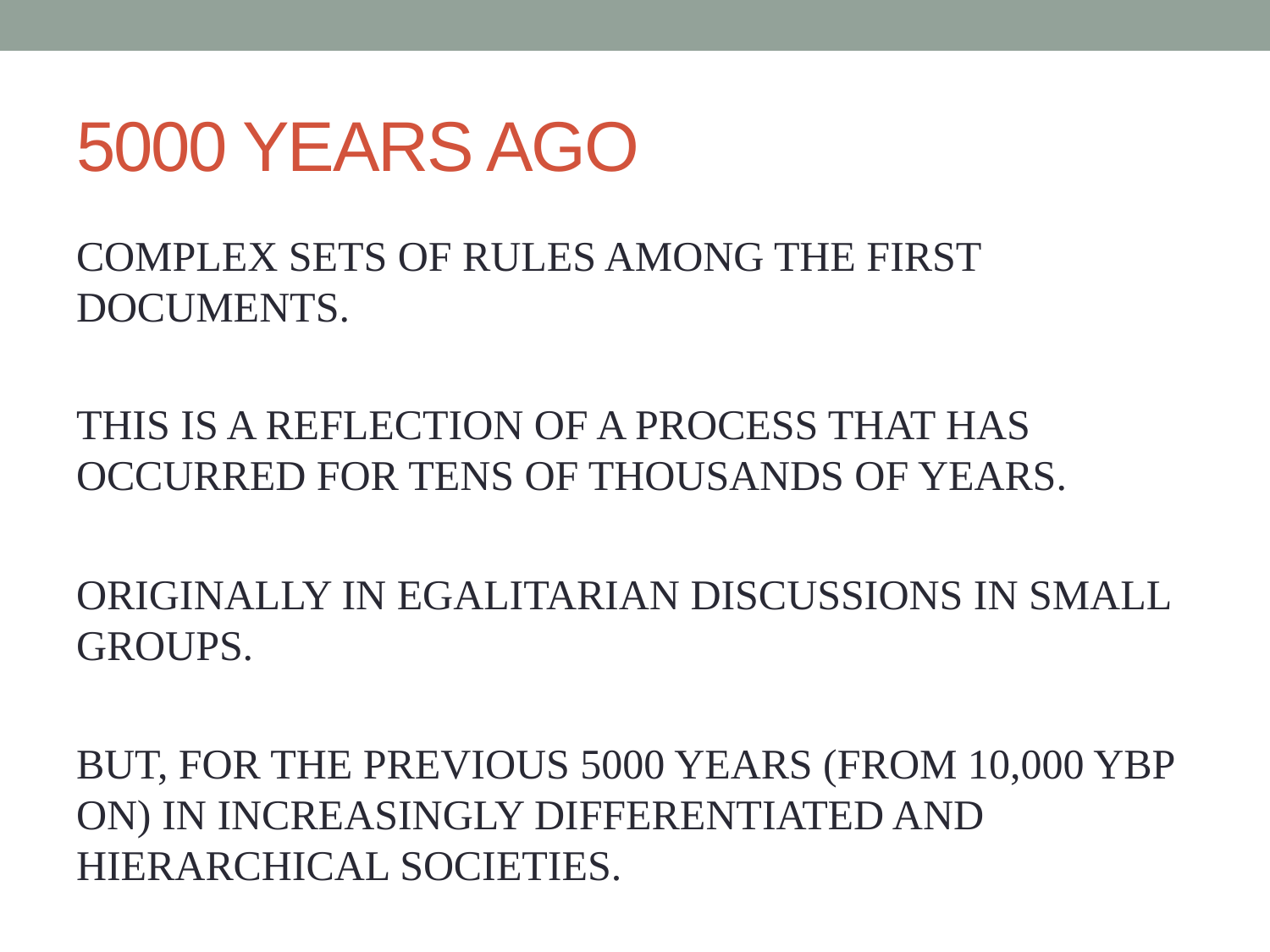

# 5000 YEARS AGO
COMPLEX SETS OF RULES AMONG THE FIRST DOCUMENTS.

THIS IS A REFLECTION OF A PROCESS THAT HAS OCCURRED FOR TENS OF THOUSANDS OF YEARS.

ORIGINALLY IN EGALITARIAN DISCUSSIONS IN SMALL GROUPS.

BUT, FOR THE PREVIOUS 5000 YEARS (FROM 10,000 YBP ON) IN INCREASINGLY DIFFERENTIATED AND HIERARCHICAL SOCIETIES.